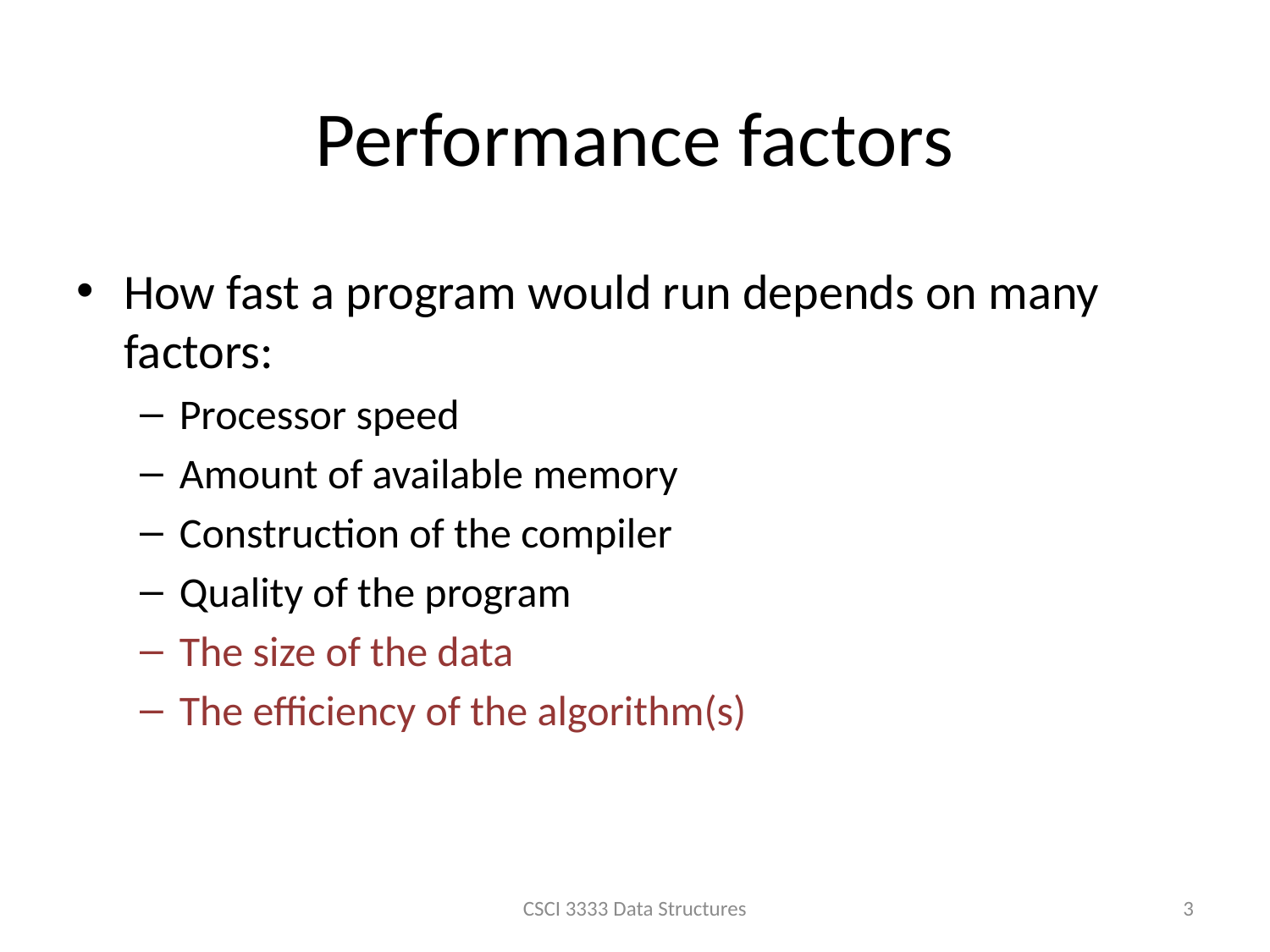

# Performance factors
How fast a program would run depends on many factors:
Processor speed
Amount of available memory
Construction of the compiler
Quality of the program
The size of the data
The efficiency of the algorithm(s)
CSCI 3333 Data Structures
3